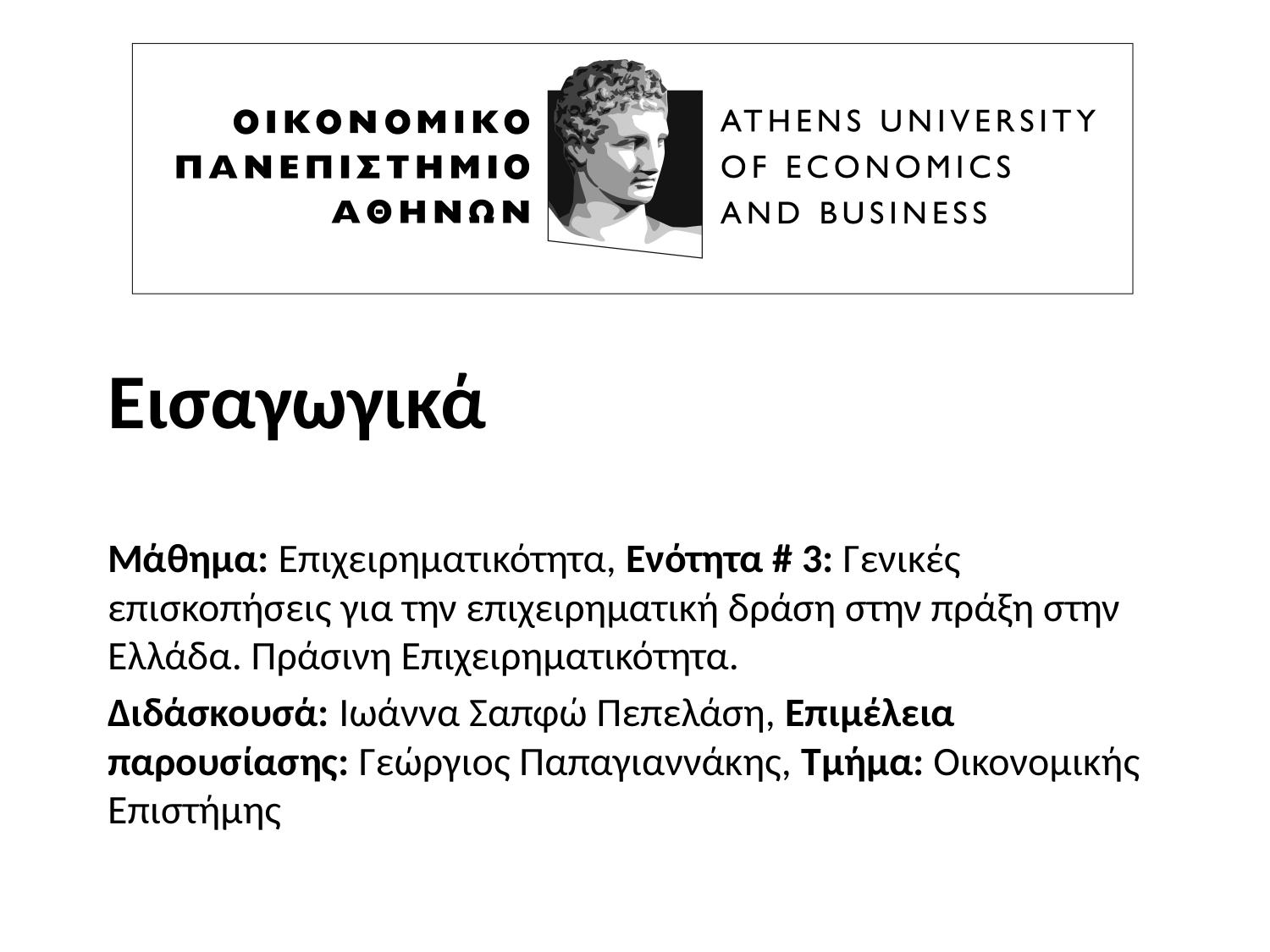

# Εισαγωγικά
Μάθημα: Επιχειρηματικότητα, Ενότητα # 3: Γενικές επισκοπήσεις για την επιχειρηματική δράση στην πράξη στην Ελλάδα. Πράσινη Επιχειρηματικότητα.
Διδάσκουσά: Ιωάννα Σαπφώ Πεπελάση, Επιμέλεια παρουσίασης: Γεώργιος Παπαγιαννάκης, Τμήμα: Οικονομικής Επιστήμης